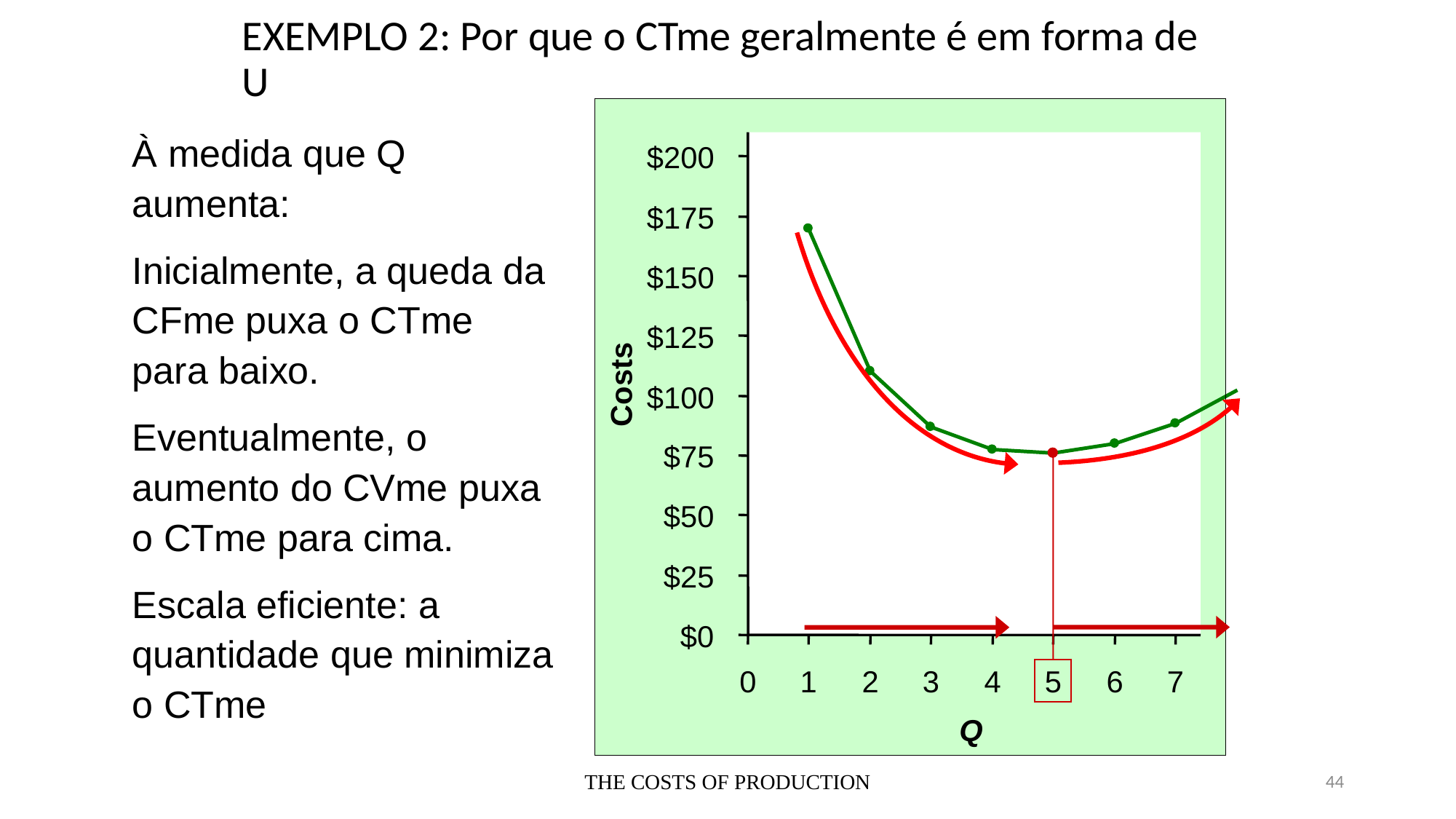

EXEMPLO 2: Por que o CTme geralmente é em forma de U
0

$200

$175

$150

$125

$100

$75

$50

$25

$0

Costs

0
1
2
3
4
5
6
7
Q
À medida que Q aumenta:
Inicialmente, a queda da CFme puxa o CTme para baixo.
Eventualmente, o aumento do CVme puxa o CTme para cima.
Escala eficiente: a quantidade que minimiza o CTme

THE COSTS OF PRODUCTION
44